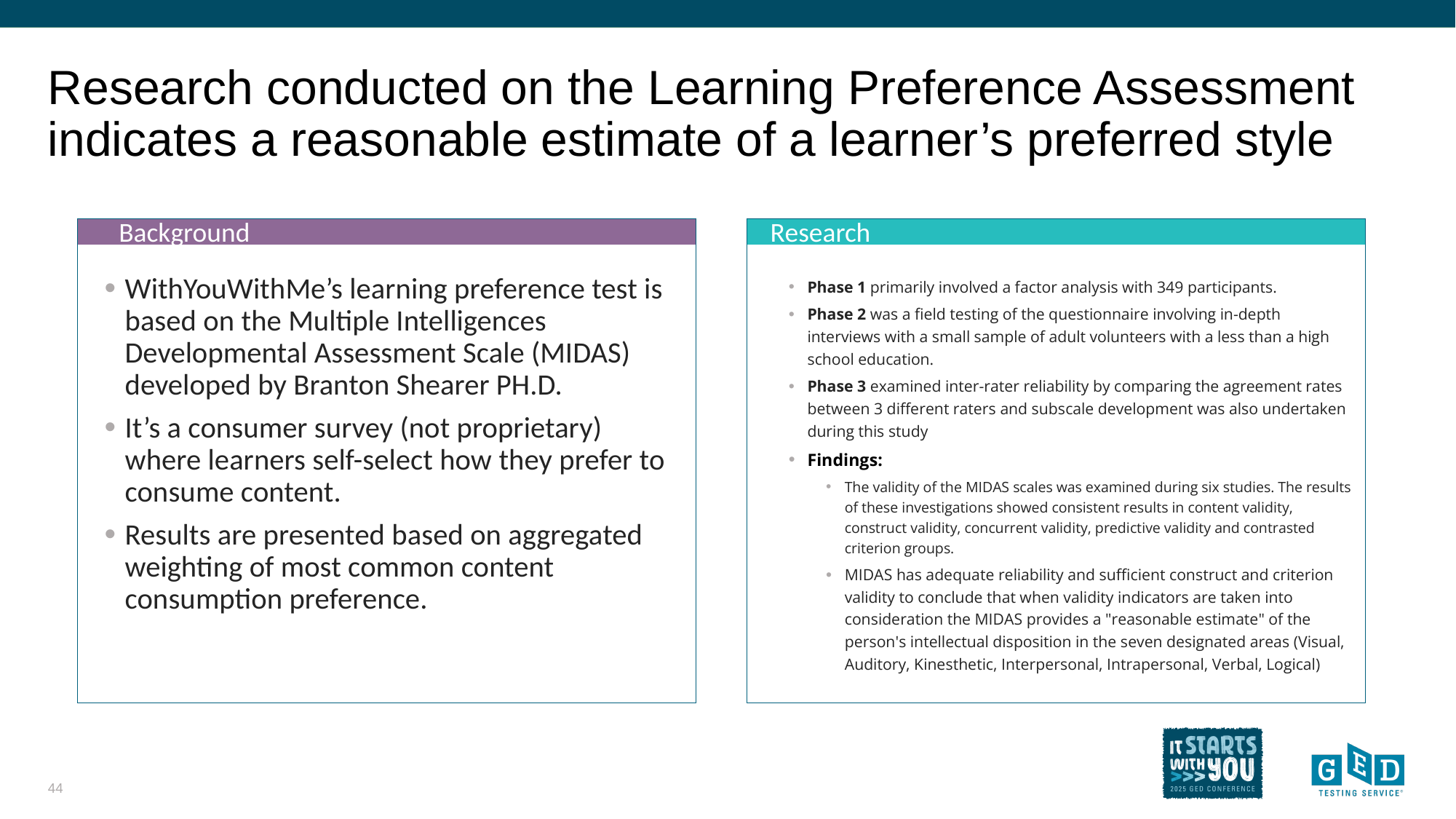

# Research conducted on the Learning Preference Assessment indicates a reasonable estimate of a learner’s preferred style
Background
Research
WithYouWithMe’s learning preference test is based on the Multiple Intelligences Developmental Assessment Scale (MIDAS) developed by Branton Shearer PH.D.
It’s a consumer survey (not proprietary) where learners self-select how they prefer to consume content.
Results are presented based on aggregated weighting of most common content consumption preference.
Phase 1 primarily involved a factor analysis with 349 participants.
Phase 2 was a field testing of the questionnaire involving in-depth interviews with a small sample of adult volunteers with a less than a high school education.
Phase 3 examined inter-rater reliability by comparing the agreement rates between 3 different raters and subscale development was also undertaken during this study
Findings:
The validity of the MIDAS scales was examined during six studies. The results of these investigations showed consistent results in content validity, construct validity, concurrent validity, predictive validity and contrasted criterion groups.
MIDAS has adequate reliability and sufficient construct and criterion validity to conclude that when validity indicators are taken into consideration the MIDAS provides a "reasonable estimate" of the person's intellectual disposition in the seven designated areas (Visual, Auditory, Kinesthetic, Interpersonal, Intrapersonal, Verbal, Logical)

44